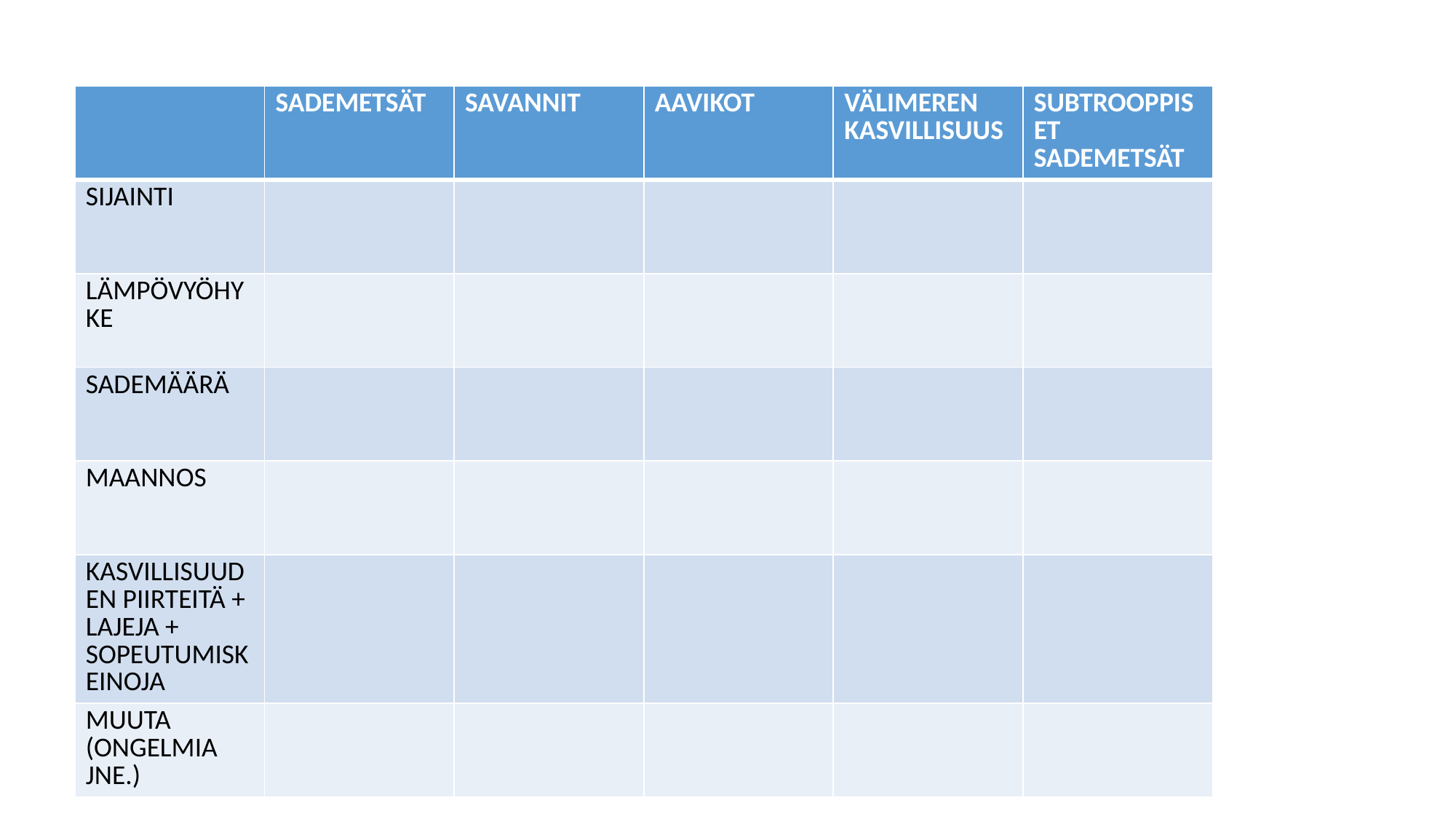

|  | SADEMETSÄT | SAVANNIT | AAVIKOT | VÄLIMEREN KASVILLISUUS | SUBTROOPPISET SADEMETSÄT |
| --- | --- | --- | --- | --- | --- |
| SIJAINTI |  |  |  |  |  |
| LÄMPÖVYÖHYKE |  |  |  |  |  |
| SADEMÄÄRÄ |  |  |  |  |  |
| MAANNOS |  |  |  |  |  |
| KASVILLISUUDEN PIIRTEITÄ + LAJEJA + SOPEUTUMISKEINOJA |  |  |  |  |  |
| MUUTA (ONGELMIA JNE.) |  |  |  |  |  |